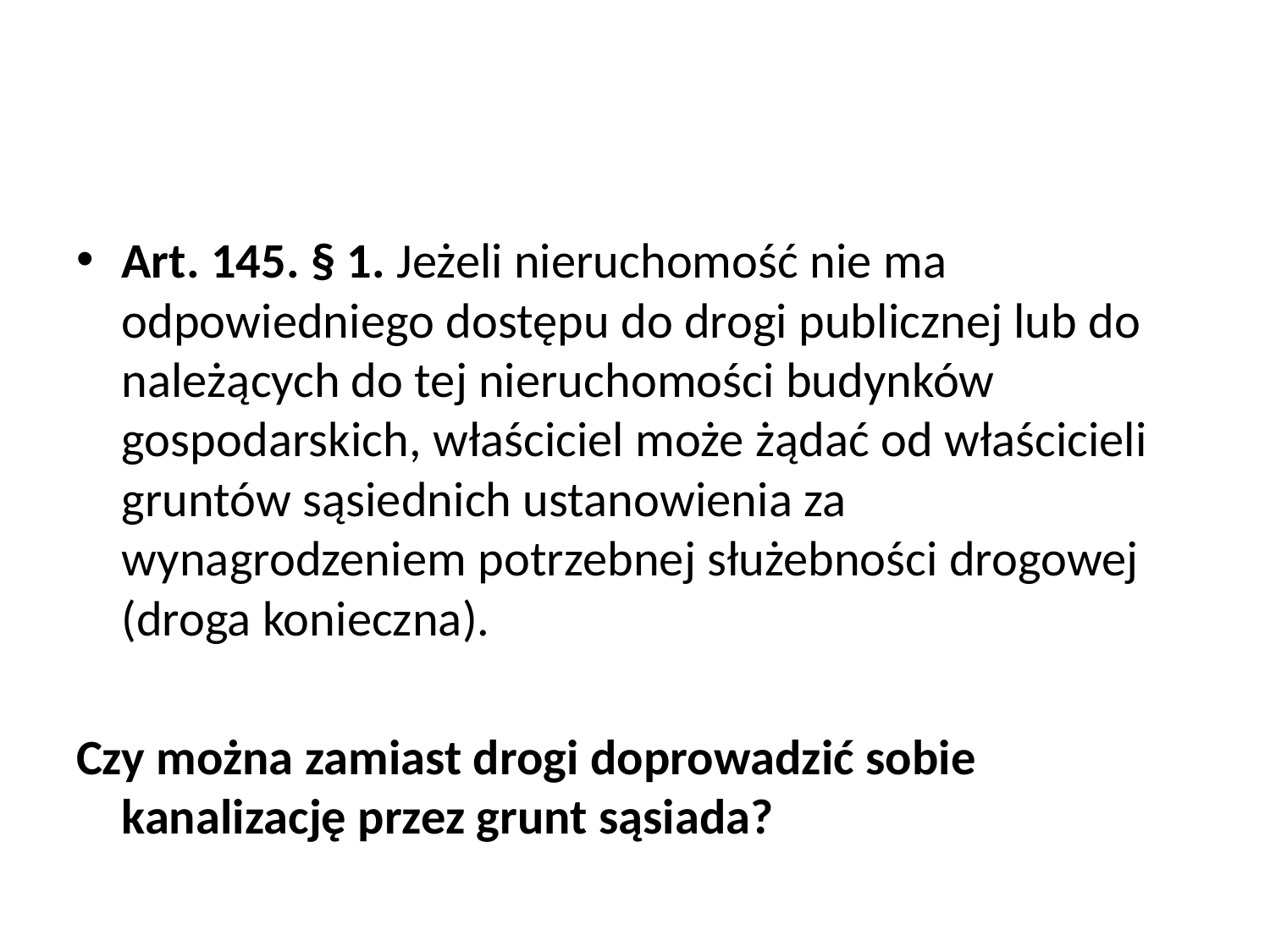

#
Art. 145. § 1. Jeżeli nieruchomość nie ma odpowiedniego dostępu do drogi publicznej lub do należących do tej nieruchomości budynków gospodarskich, właściciel może żądać od właścicieli gruntów sąsiednich ustanowienia za wynagrodzeniem potrzebnej służebności drogowej (droga konieczna).

Czy można zamiast drogi doprowadzić sobie kanalizację przez grunt sąsiada?